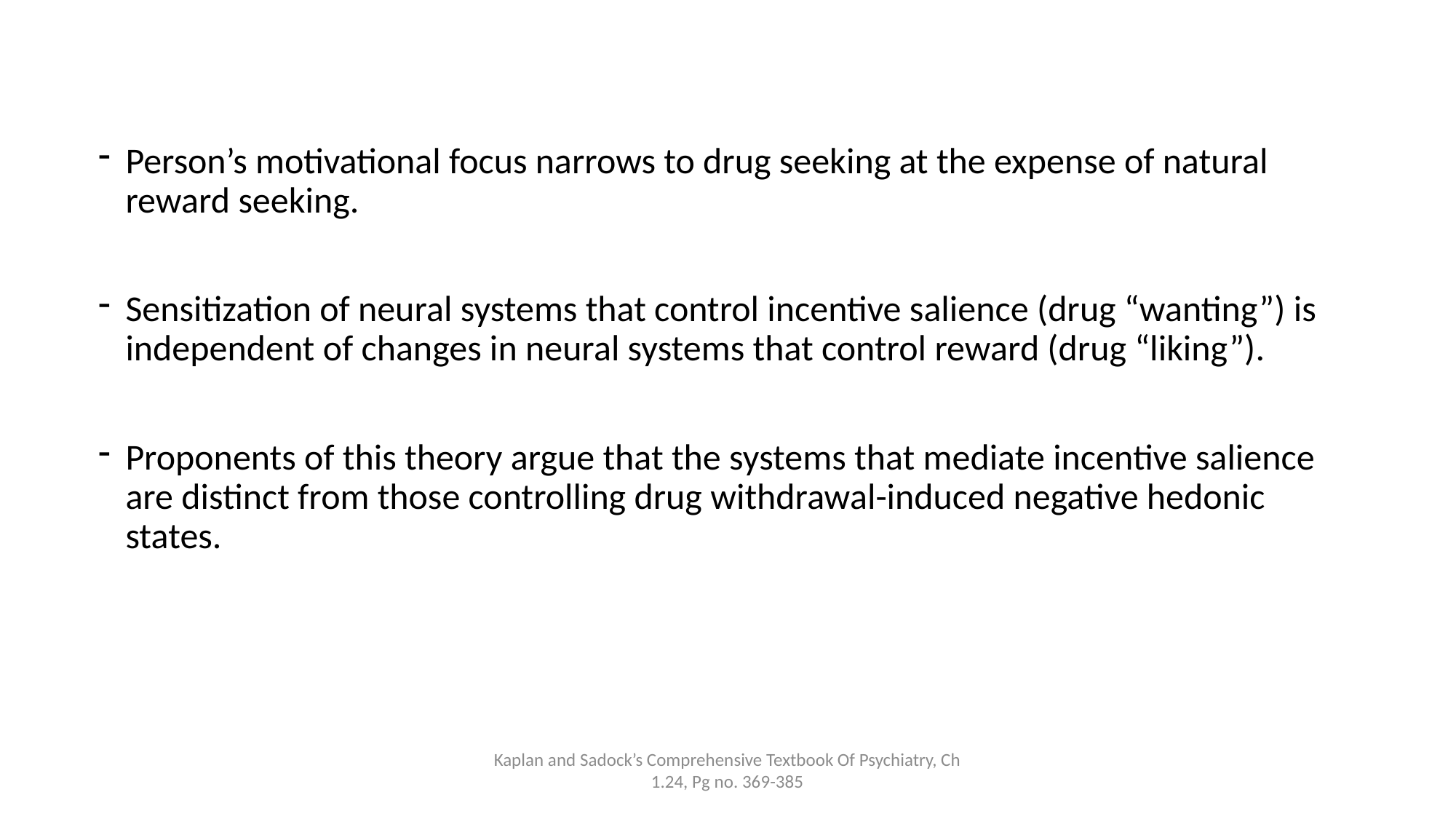

Person’s motivational focus narrows to drug seeking at the expense of natural reward seeking.

Sensitization of neural systems that control incentive salience (drug “wanting”) is independent of changes in neural systems that control reward (drug “liking”).

Proponents of this theory argue that the systems that mediate incentive salience are distinct from those controlling drug withdrawal-induced negative hedonic states.

Kaplan and Sadock’s Comprehensive Textbook Of Psychiatry, Ch 1.24, Pg no. 369-385